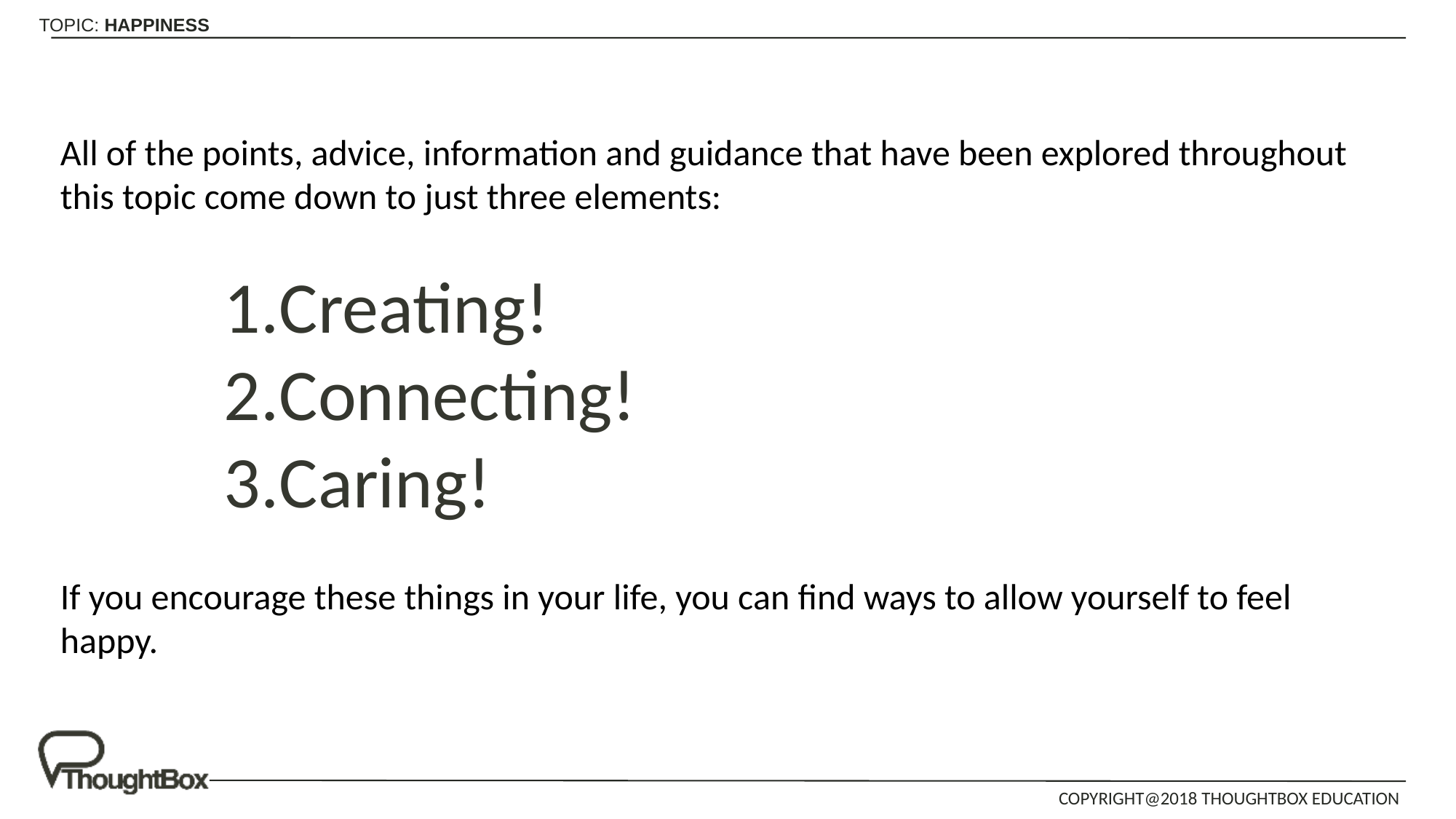

All of the points, advice, information and guidance that have been explored throughout this topic come down to just three elements:

Creating!
Connecting!
Caring!

If you encourage these things in your life, you can find ways to allow yourself to feel happy.